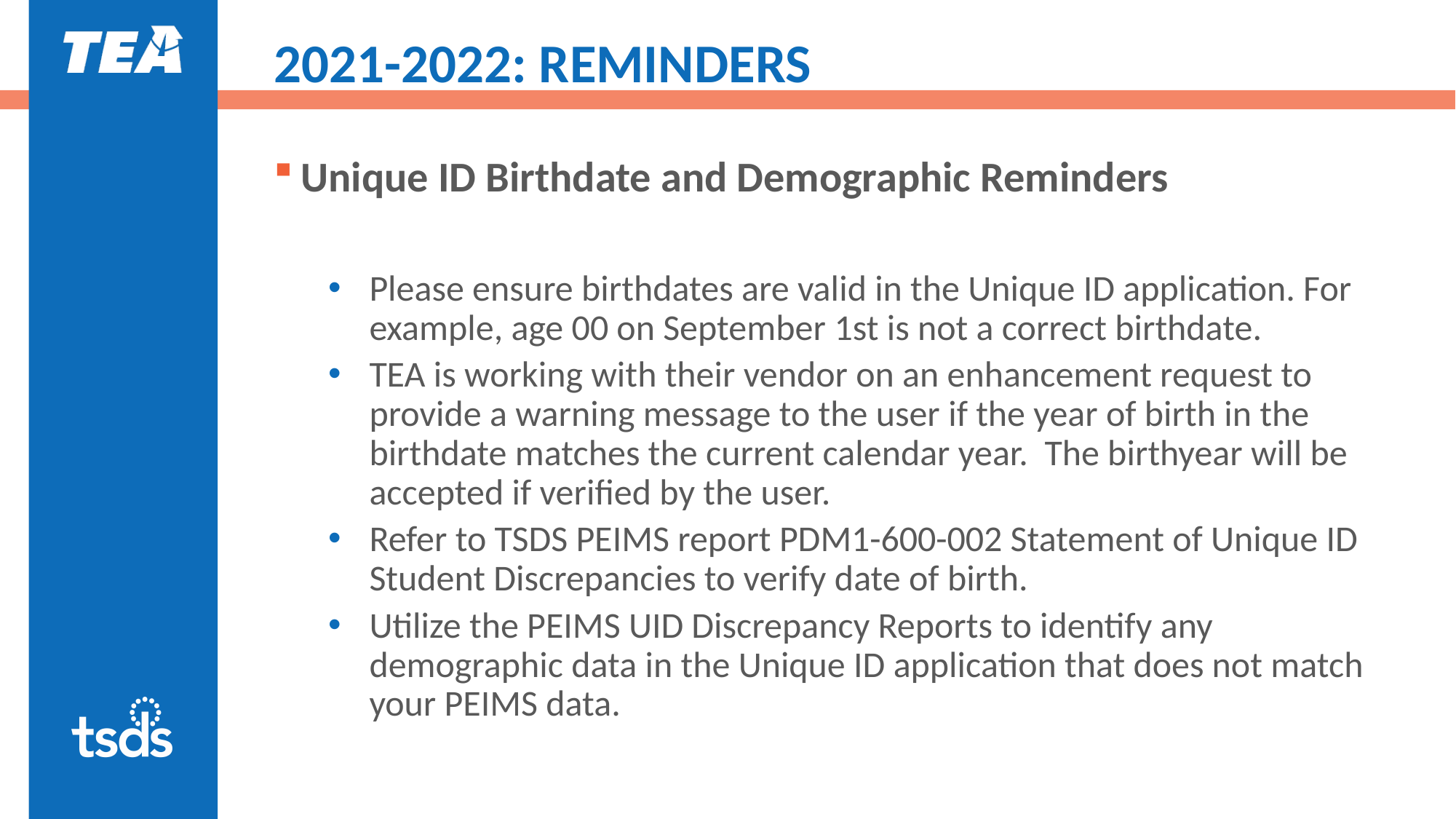

# 2021-2022: REMINDERS
Unique ID Birthdate and Demographic Reminders

Please ensure birthdates are valid in the Unique ID application. For example, age 00 on September 1st is not a correct birthdate.
TEA is working with their vendor on an enhancement request to provide a warning message to the user if the year of birth in the birthdate matches the current calendar year.  The birthyear will be accepted if verified by the user.
Refer to TSDS PEIMS report PDM1-600-002 Statement of Unique ID Student Discrepancies to verify date of birth.
Utilize the PEIMS UID Discrepancy Reports to identify any demographic data in the Unique ID application that does not match your PEIMS data.